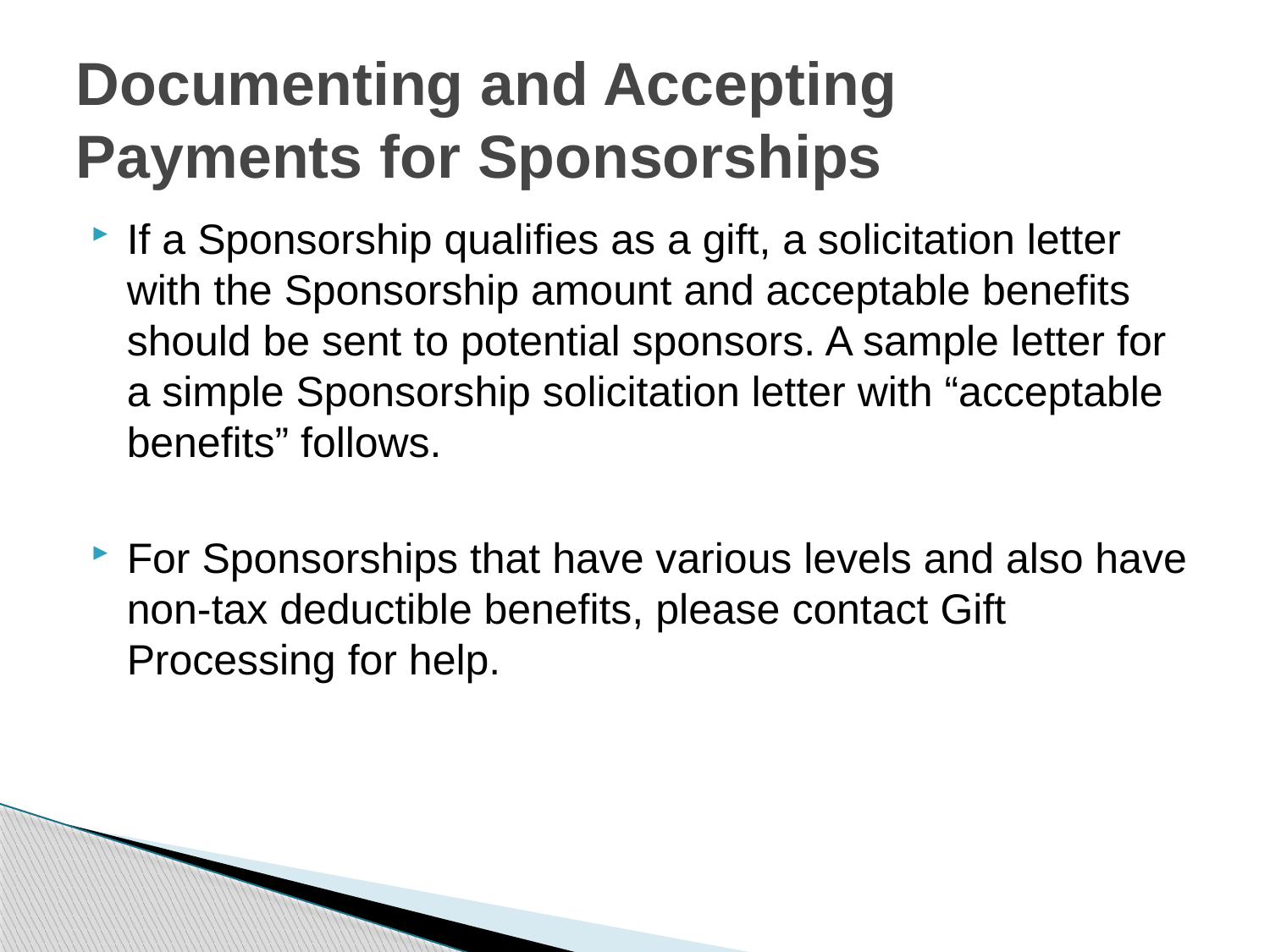

# Documenting and Accepting Payments for Sponsorships
If a Sponsorship qualifies as a gift, a solicitation letter with the Sponsorship amount and acceptable benefits should be sent to potential sponsors. A sample letter for a simple Sponsorship solicitation letter with “acceptable benefits” follows.

For Sponsorships that have various levels and also have non-tax deductible benefits, please contact Gift Processing for help.